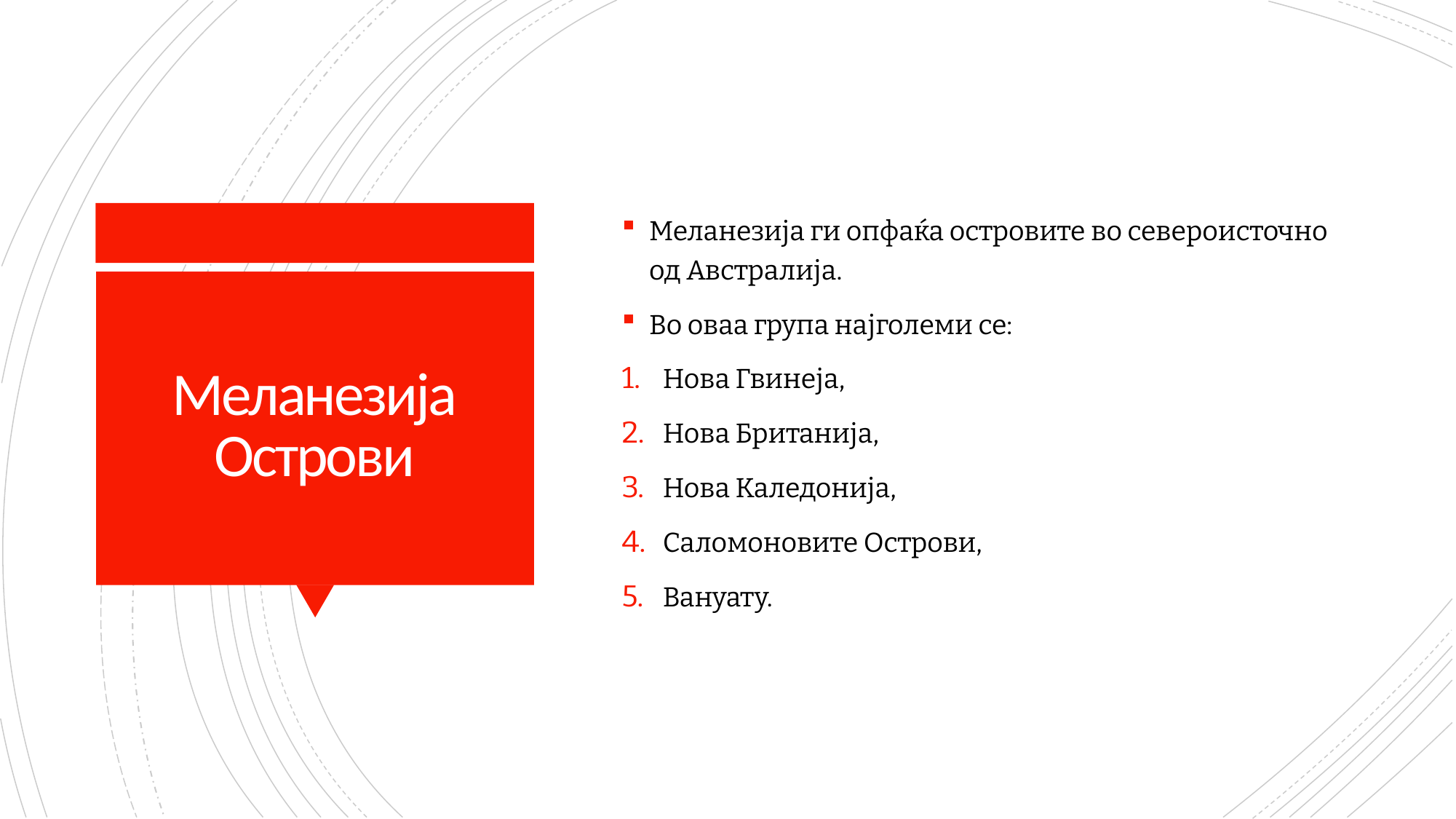

Меланезија ги опфаќа островите во североисточно од Австралија.
Во оваа група најголеми се:
Нова Гвинеја,
Нова Британија,
Нова Каледонија,
Саломоновите Острови,
Вануату.
# Меланезија Острови